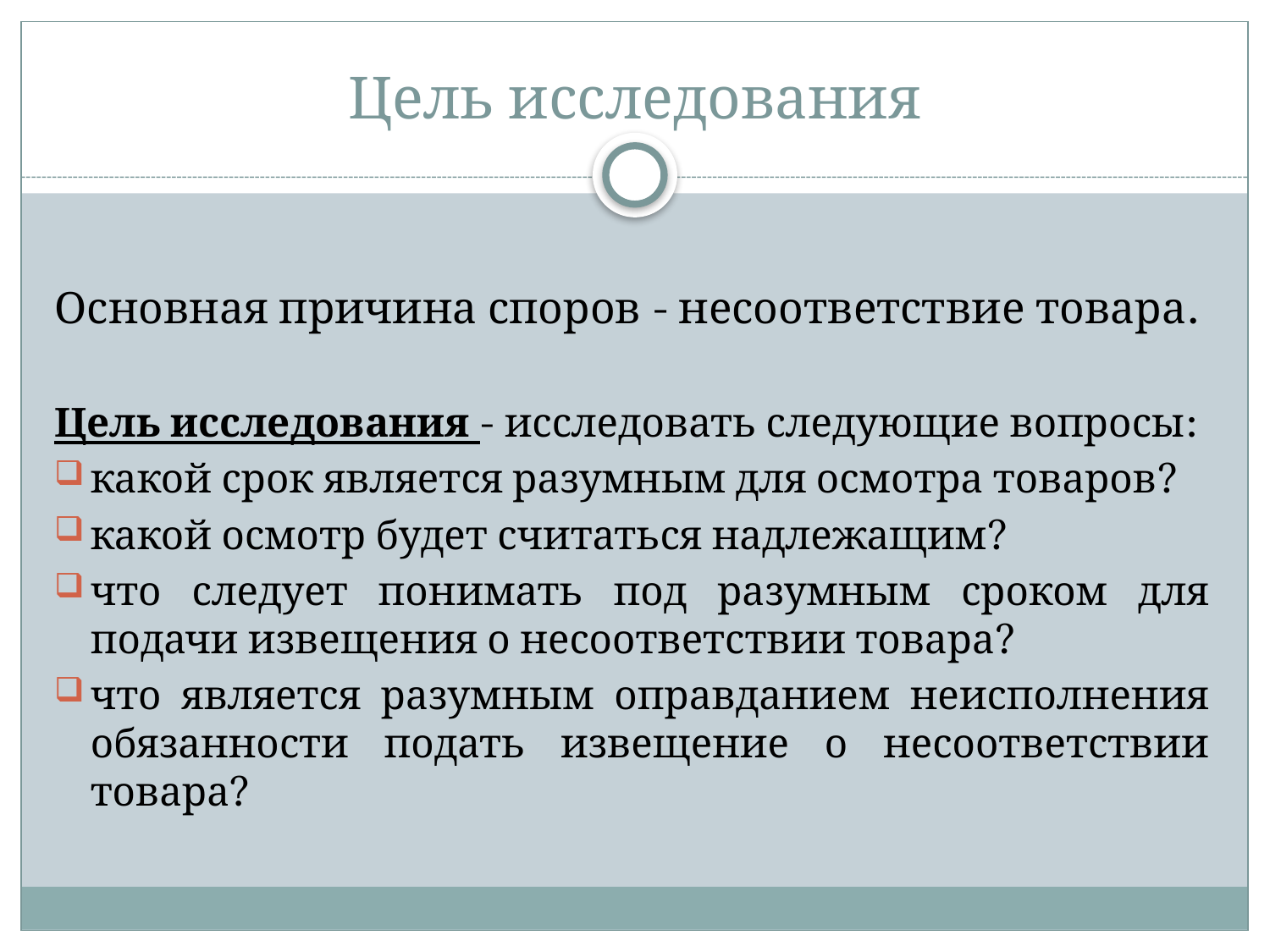

# Цель исследования
Основная причина споров - несоответствие товара.

Цель исследования - исследовать следующие вопросы:
какой срок является разумным для осмотра товаров?
какой осмотр будет считаться надлежащим?
что следует понимать под разумным сроком для подачи извещения о несоответствии товара?
что является разумным оправданием неисполнения обязанности подать извещение о несоответствии товара?